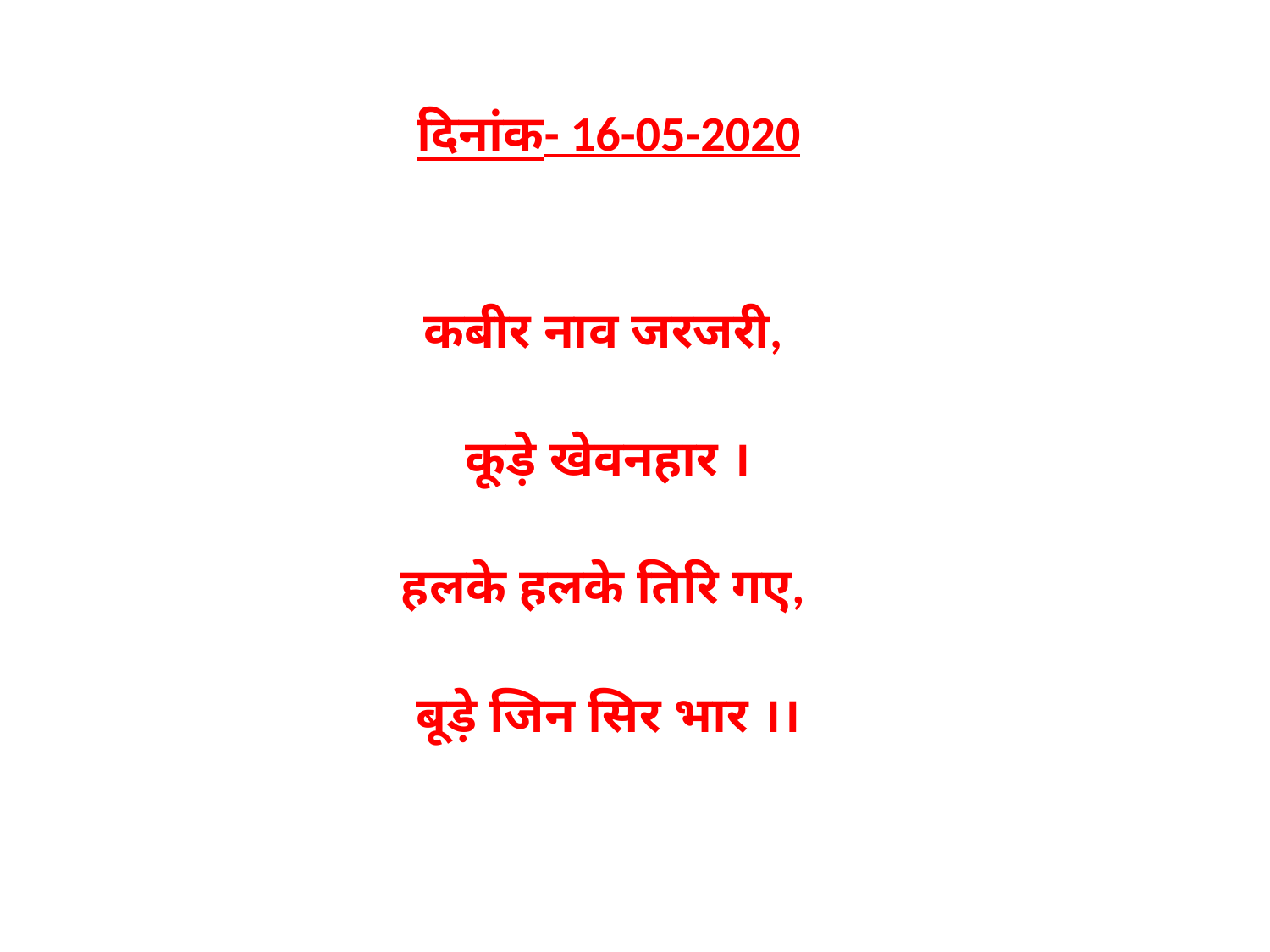

दिनांक- 16-05-2020

कबीर नाव जरजरी,
कूड़े खेवनहार ।
हलके हलके तिरि गए,
बूड़े जिन सिर भार ।।